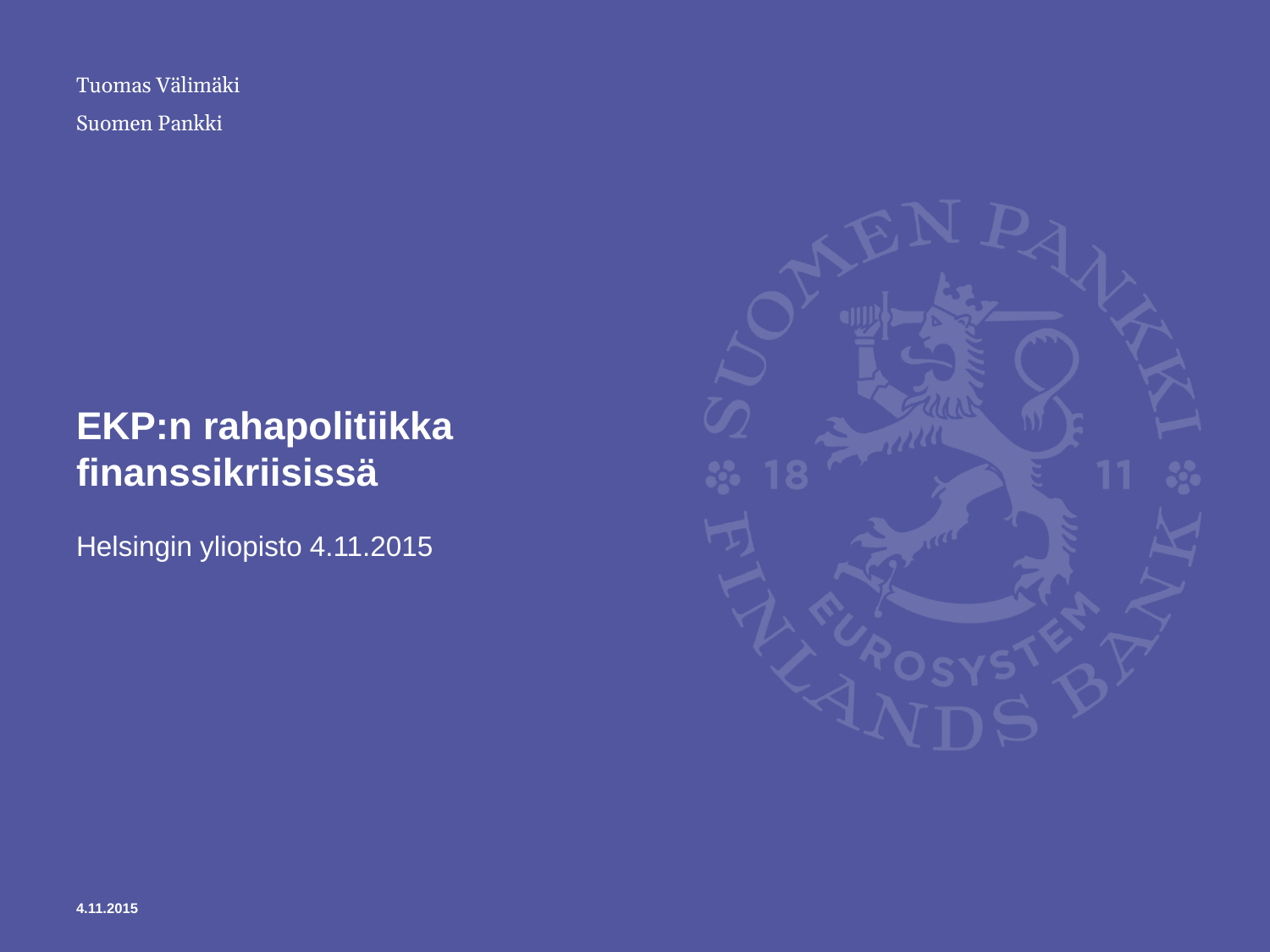

Tuomas Välimäki
# EKP:n rahapolitiikka finanssikriisissä
Helsingin yliopisto 4.11.2015
4.11.2015